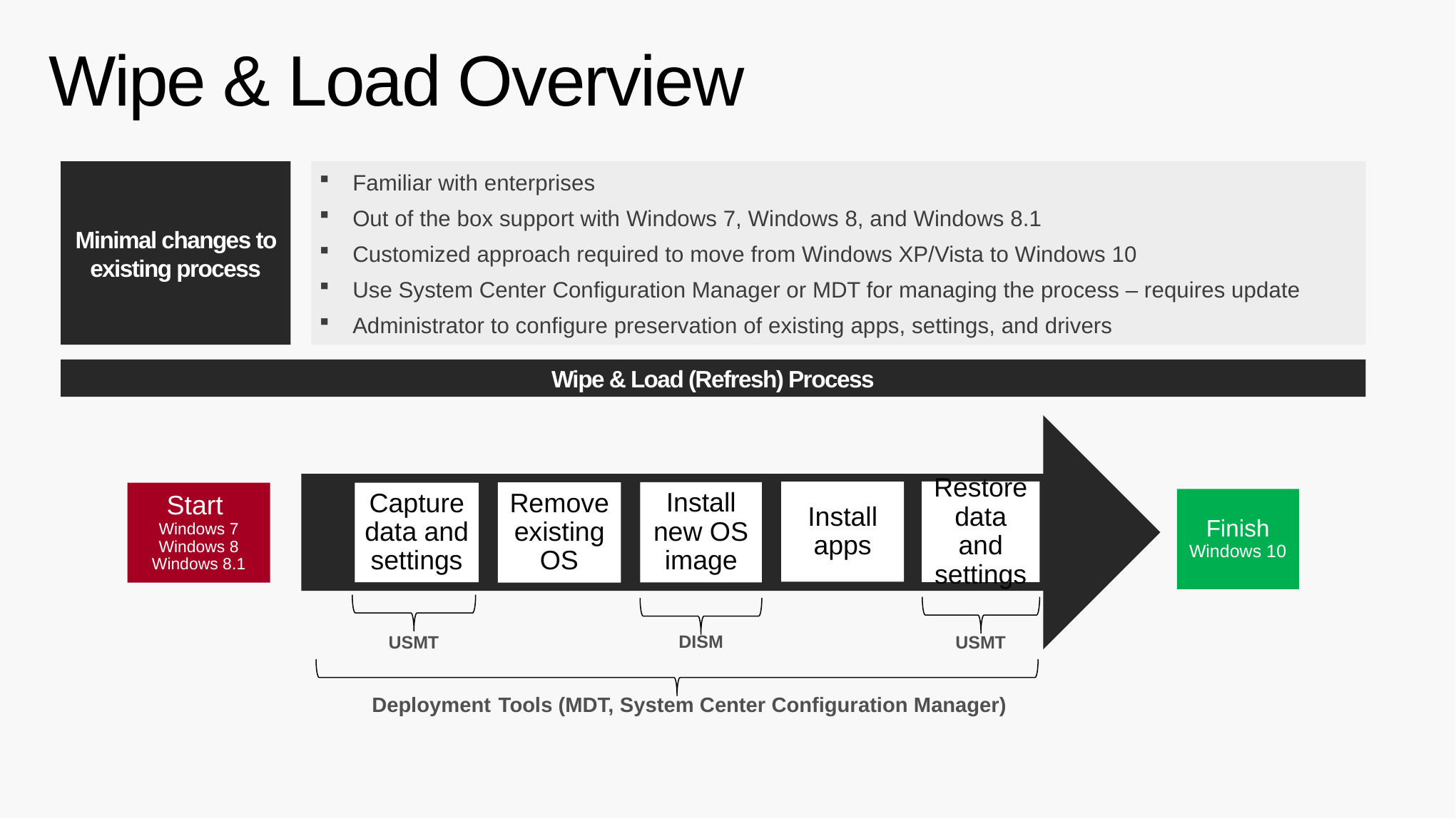

# Wipe & Load Overview
Minimal changes to existing process
Familiar with enterprises
Out of the box support with Windows 7, Windows 8, and Windows 8.1
Customized approach required to move from Windows XP/Vista to Windows 10
Use System Center Configuration Manager or MDT for managing the process – requires update
Administrator to configure preservation of existing apps, settings, and drivers

Wipe & Load (Refresh) Process

Restore data and settings
Install apps
Install new OS image
Remove existing OS
Start
Windows 7
Windows 8
Windows 8.1
Capture data and settings
Finish
Windows 10

DISM
USMT
USMT
Deployment Tools (MDT, System Center Configuration Manager)